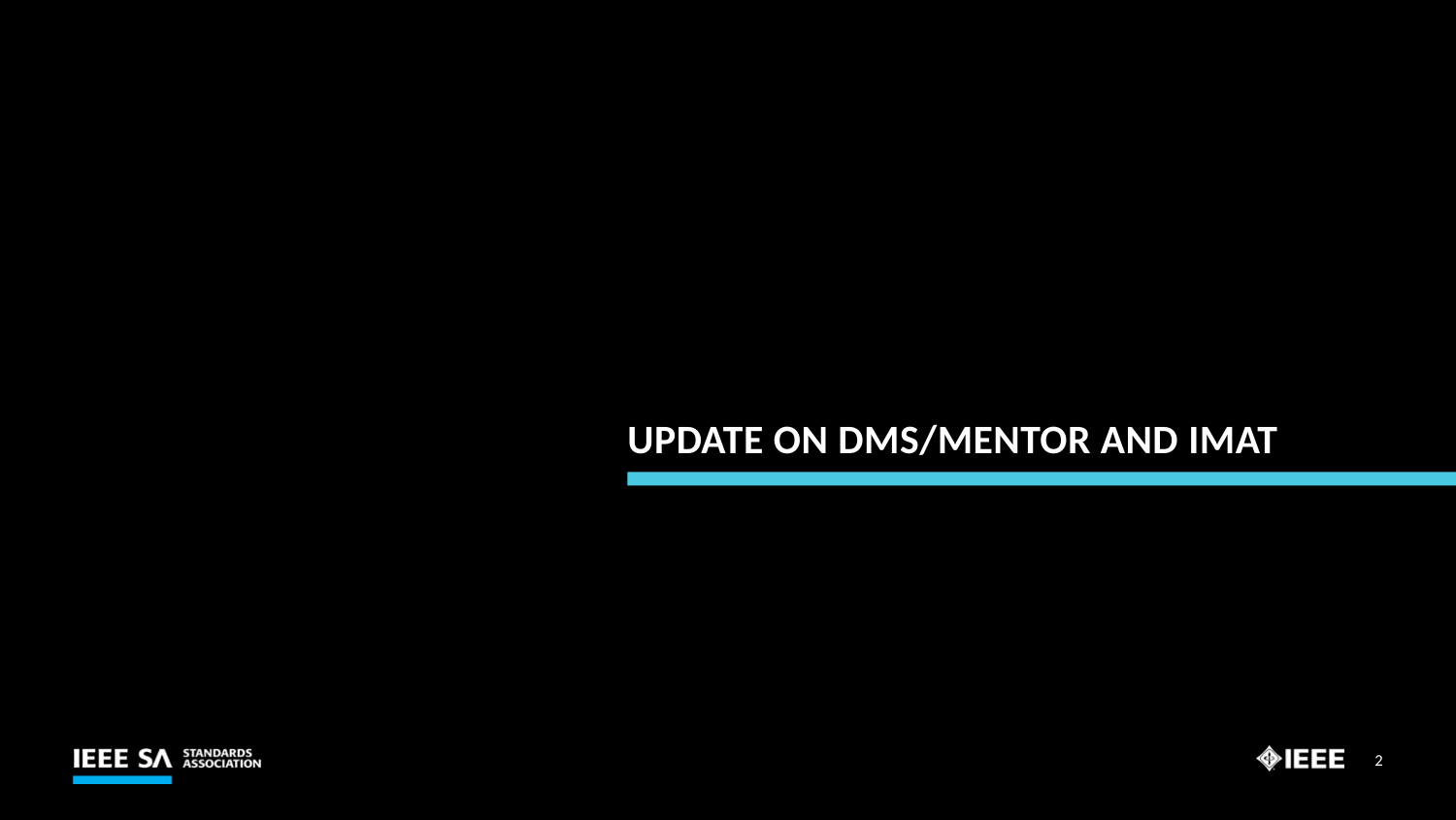

# Update on DMS/Mentor and IMAT
2